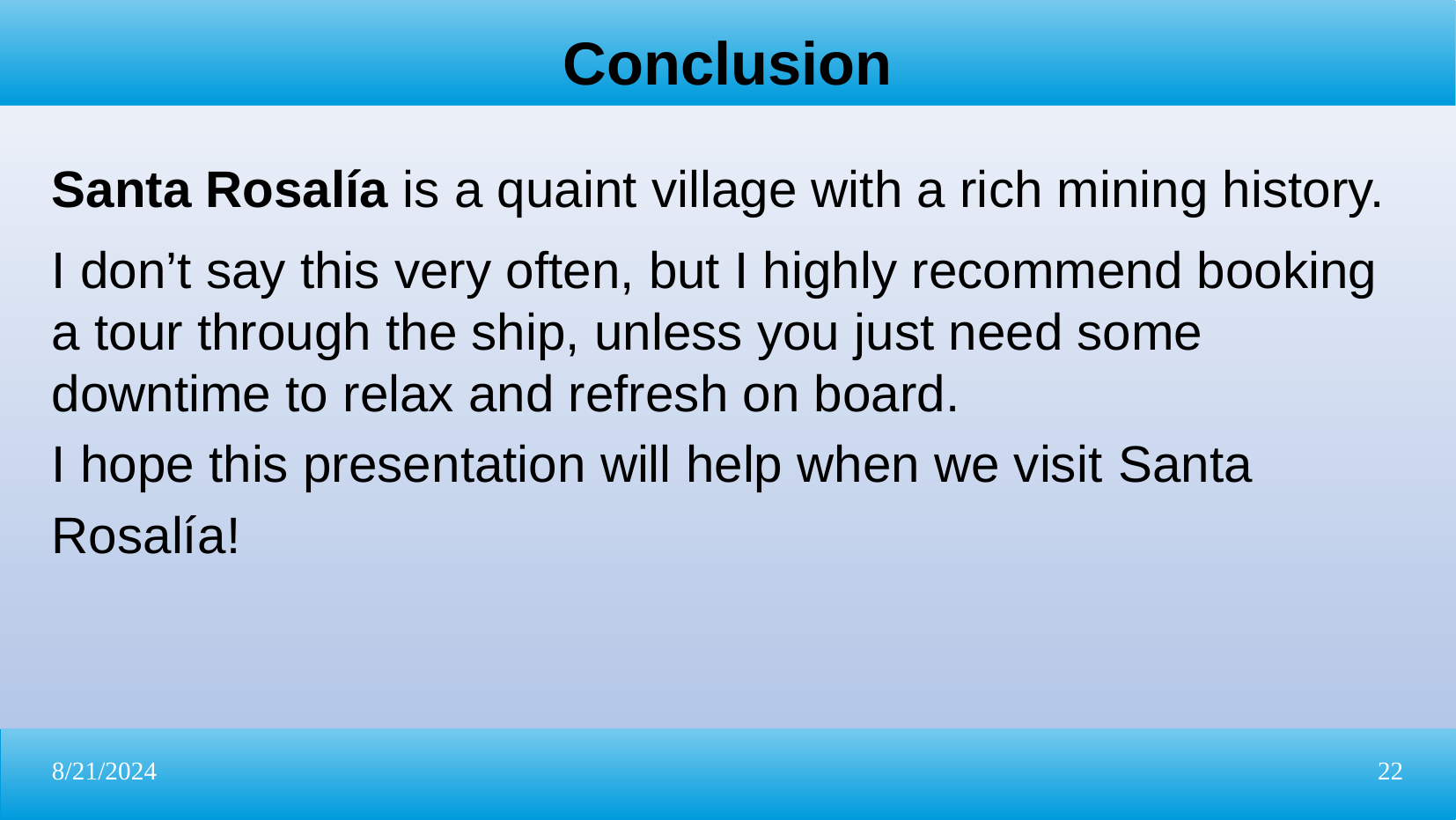

Conclusion
Santa Rosalía is a quaint village with a rich mining history.
I don’t say this very often, but I highly recommend booking a tour through the ship, unless you just need some downtime to relax and refresh on board.
I hope this presentation will help when we visit Santa Rosalía!
8/21/2024
22